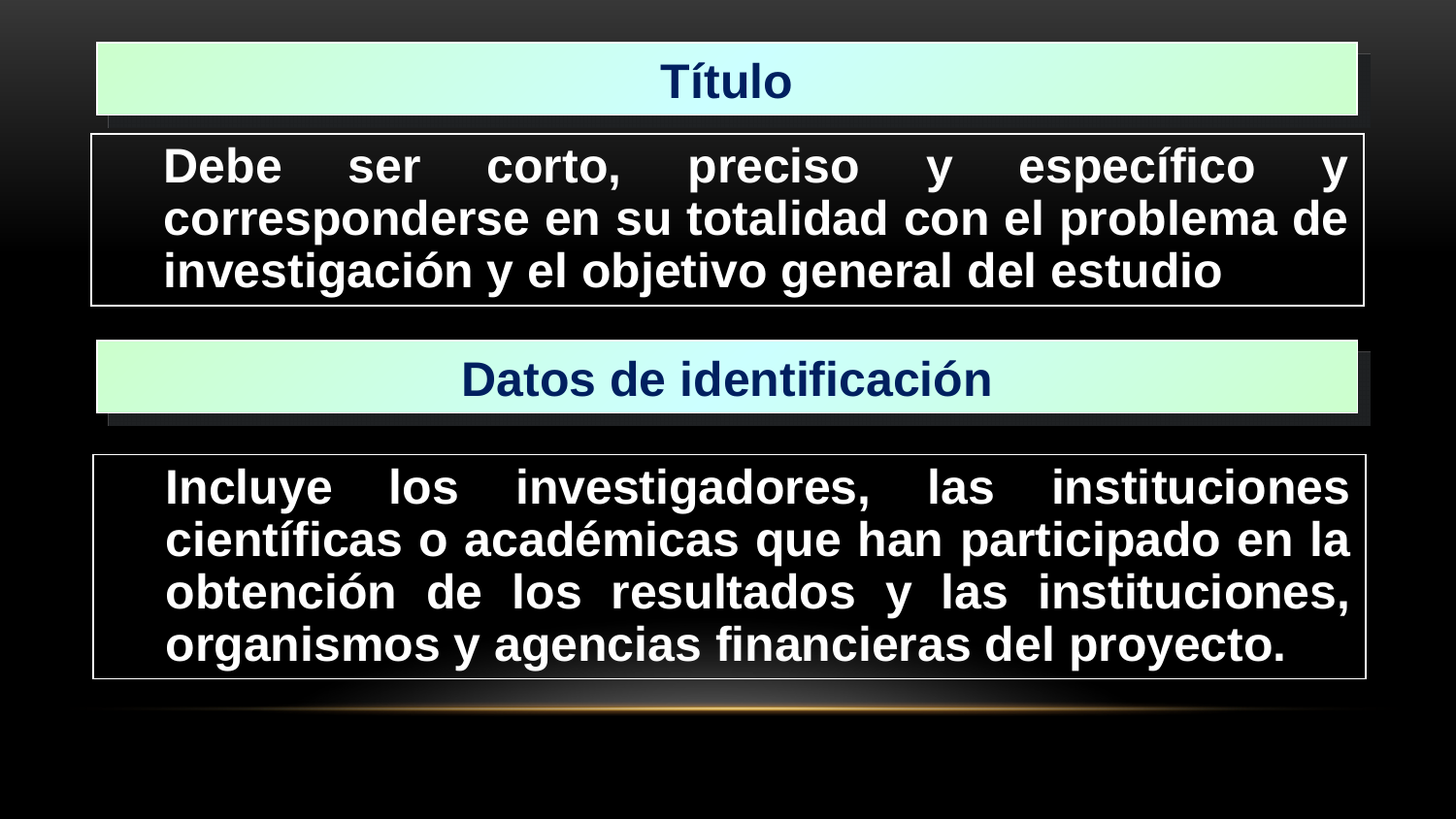

Título
Debe ser corto, preciso y específico y corresponderse en su totalidad con el problema de investigación y el objetivo general del estudio
Datos de identificación
Incluye los investigadores, las instituciones científicas o académicas que han participado en la obtención de los resultados y las instituciones, organismos y agencias financieras del proyecto.